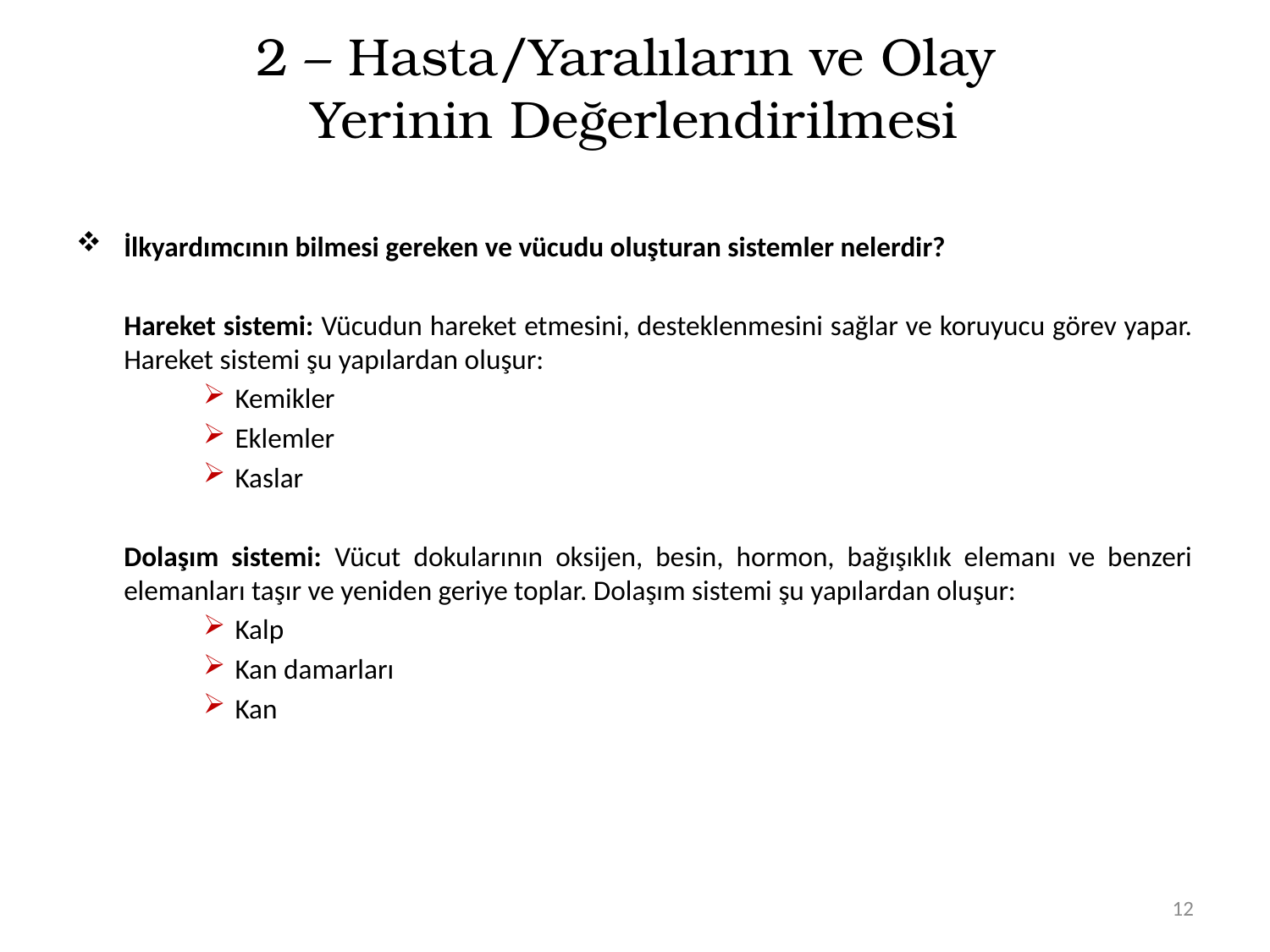

# 2 – Hasta/Yaralıların ve Olay Yerinin Değerlendirilmesi
İlkyardımcının bilmesi gereken ve vücudu oluşturan sistemler nelerdir?

	Hareket sistemi: Vücudun hareket etmesini, desteklenmesini sağlar ve koruyucu görev yapar. Hareket sistemi şu yapılardan oluşur:
Kemikler
Eklemler
Kaslar

	Dolaşım sistemi: Vücut dokularının oksijen, besin, hormon, bağışıklık elemanı ve benzeri elemanları taşır ve yeniden geriye toplar. Dolaşım sistemi şu yapılardan oluşur:
Kalp
Kan damarları
Kan
12